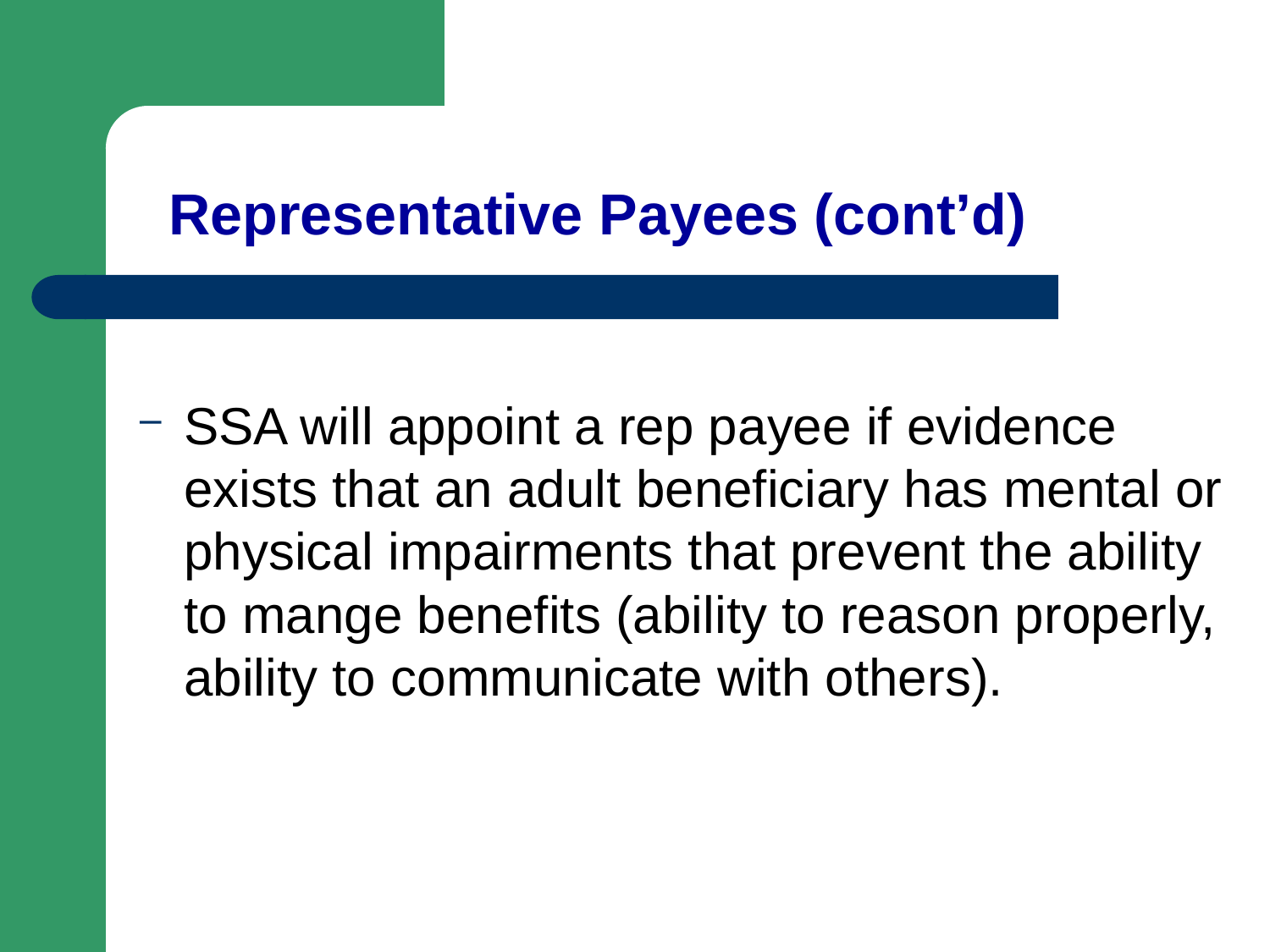

# Representative Payees (cont’d)

SSA will appoint a rep payee if evidence exists that an adult beneficiary has mental or physical impairments that prevent the ability to mange benefits (ability to reason properly, ability to communicate with others).